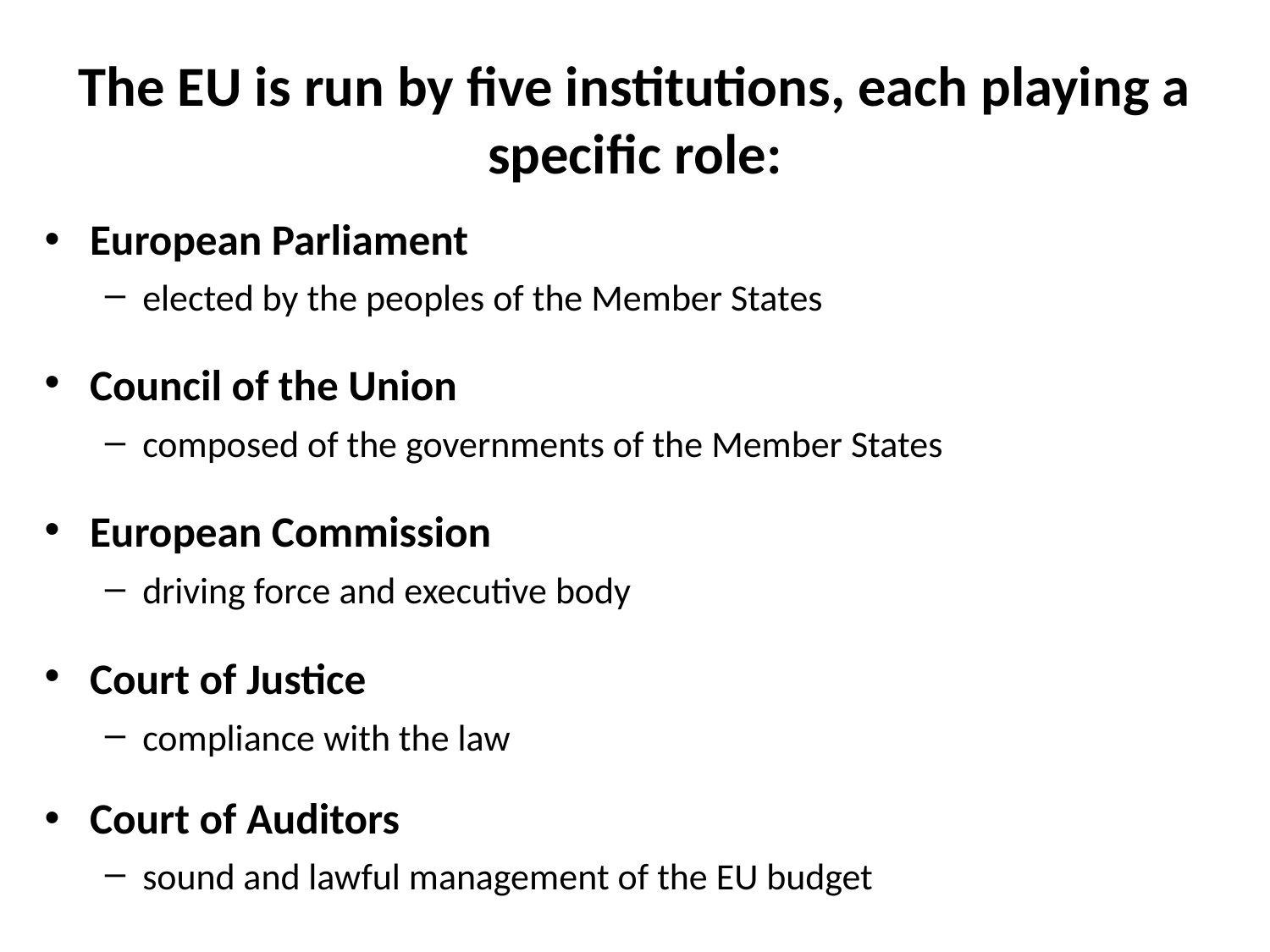

# The EU is run by five institutions, each playing a specific role:
European Parliament
elected by the peoples of the Member States

Council of the Union
composed of the governments of the Member States

European Commission
driving force and executive body

Court of Justice
compliance with the law

Court of Auditors
sound and lawful management of the EU budget